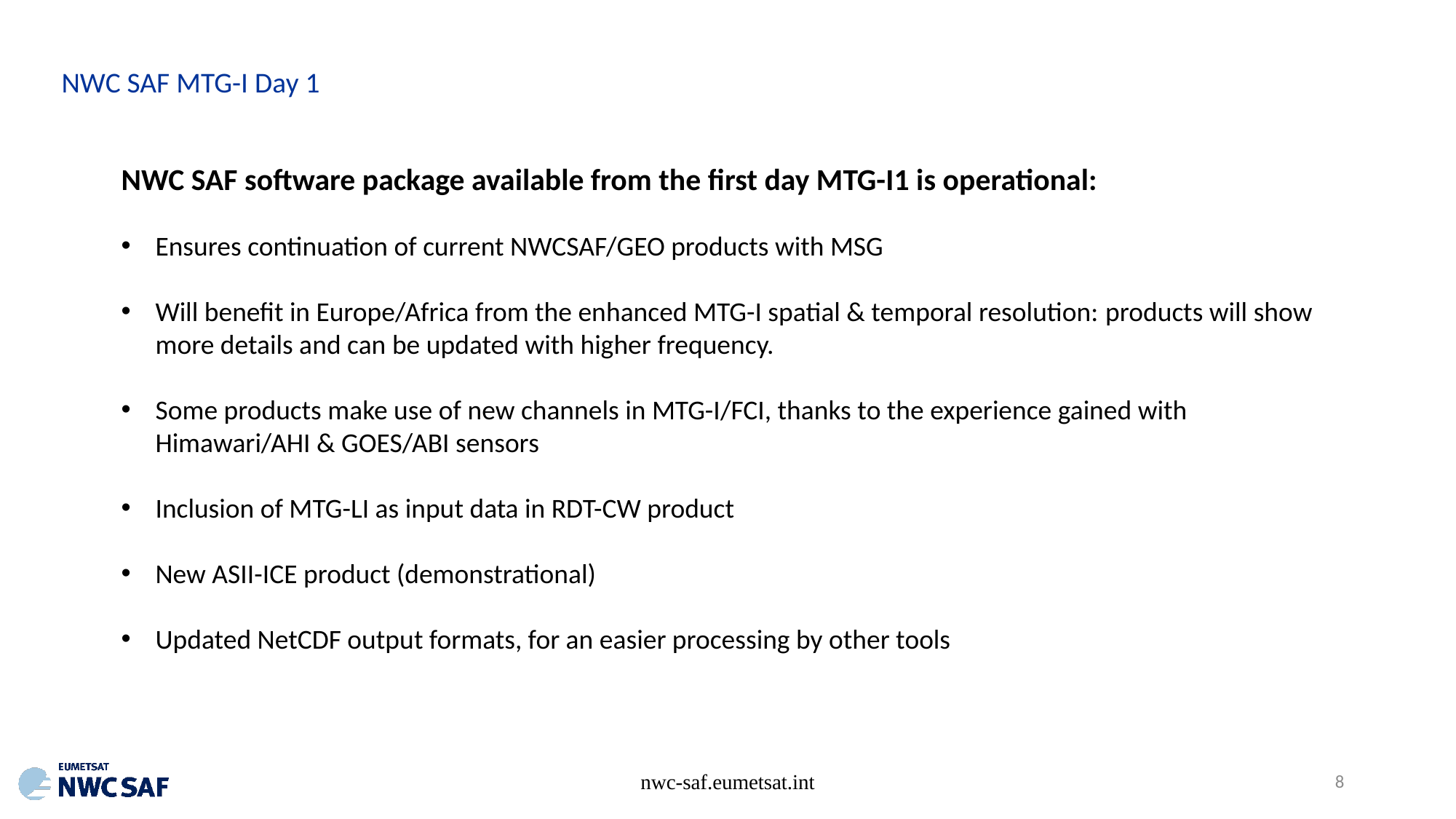

NWC SAF MTG-I Day 1

NWC SAF software package available from the first day MTG-I1 is operational:

Ensures continuation of current NWCSAF/GEO products with MSG

Will benefit in Europe/Africa from the enhanced MTG-I spatial & temporal resolution: products will show more details and can be updated with higher frequency.

Some products make use of new channels in MTG-I/FCI, thanks to the experience gained with Himawari/AHI & GOES/ABI sensors

Inclusion of MTG-LI as input data in RDT-CW product

New ASII-ICE product (demonstrational)

Updated NetCDF output formats, for an easier processing by other tools

nwc-saf.eumetsat.int
8